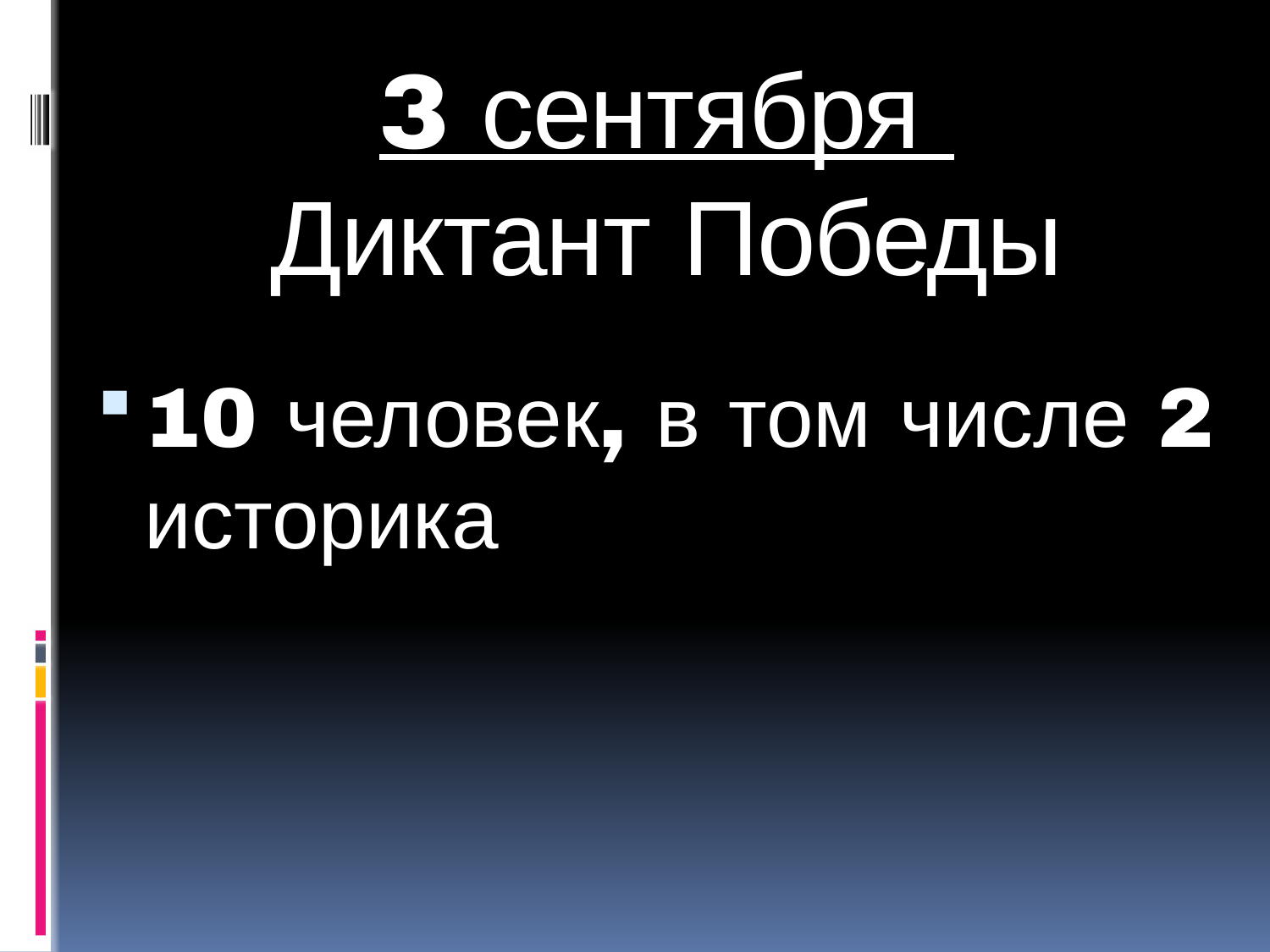

# 3 сентября Диктант Победы
10 человек, в том числе 2 историка